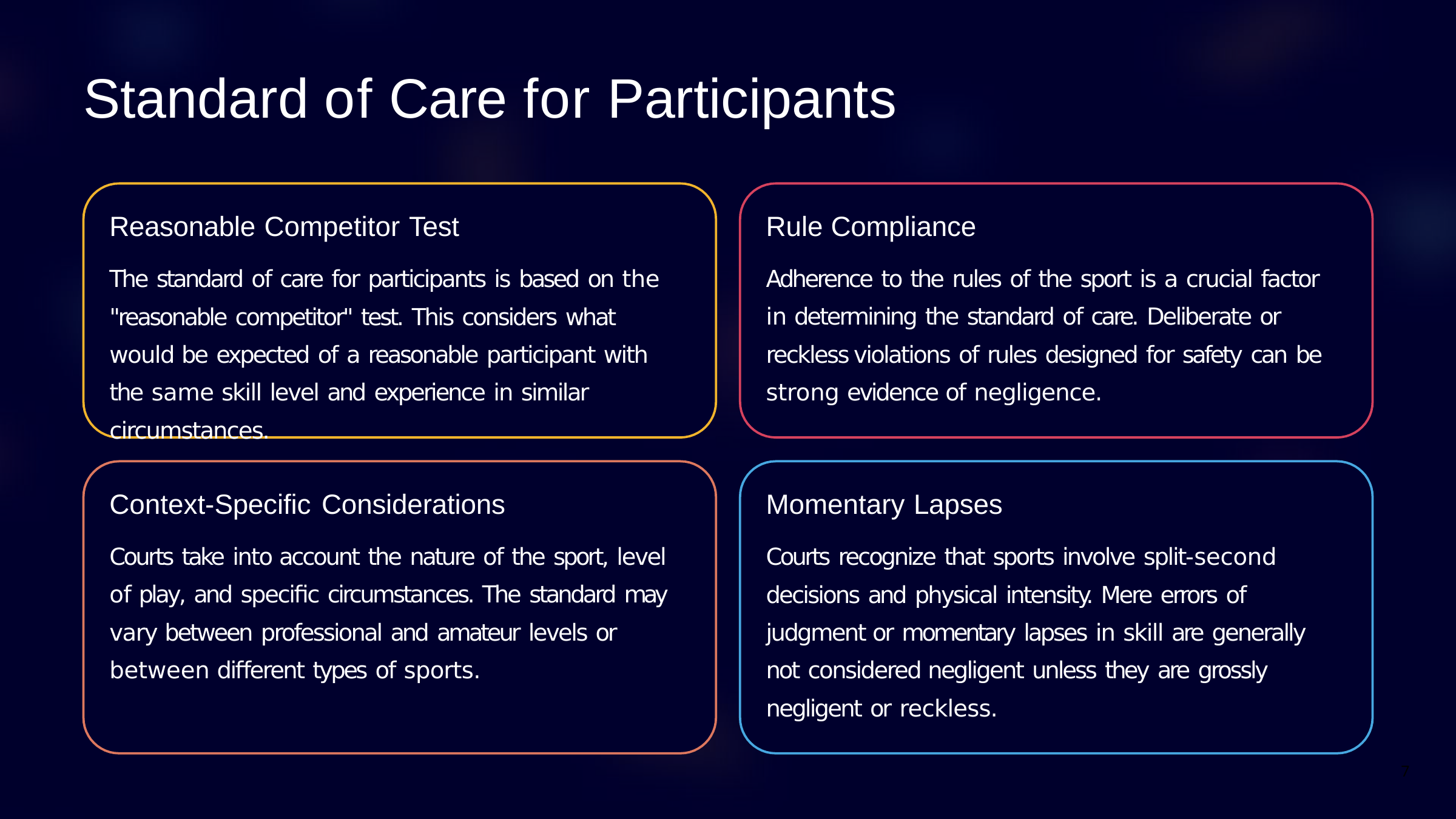

# Standard of Care for Participants

Reasonable Competitor Test
The standard of care for participants is based on the "reasonable competitor" test. This considers what would be expected of a reasonable participant with the same skill level and experience in similar circumstances.
Rule Compliance
Adherence to the rules of the sport is a crucial factor in determining the standard of care. Deliberate or reckless violations of rules designed for safety can be strong evidence of negligence.

Context-Specific Considerations
Courts take into account the nature of the sport, level of play, and specific circumstances. The standard may vary between professional and amateur levels or between different types of sports.
Momentary Lapses
Courts recognize that sports involve split-second decisions and physical intensity. Mere errors of judgment or momentary lapses in skill are generally not considered negligent unless they are grossly negligent or reckless.
7